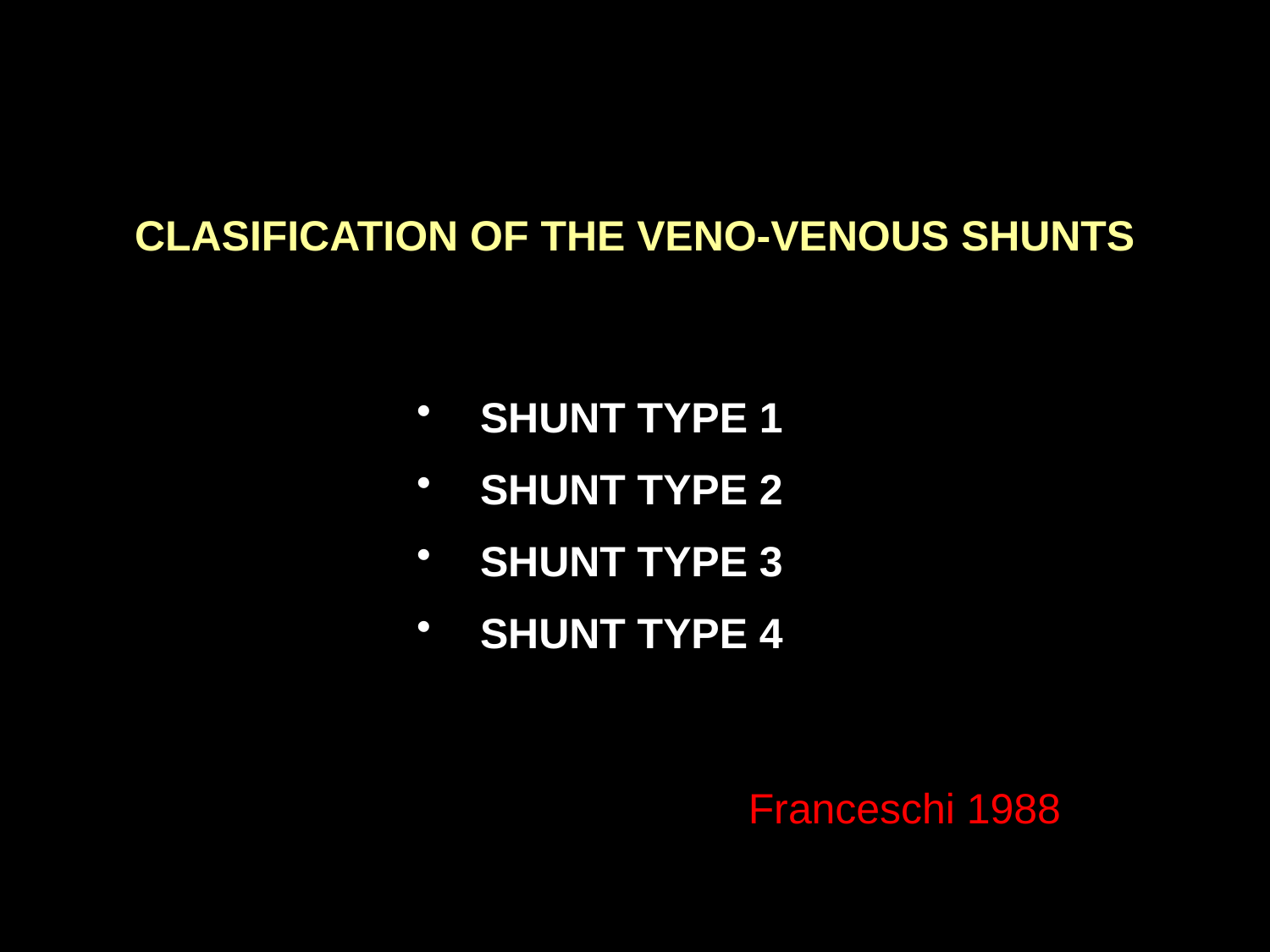

CLASIFICATION OF THE VENO-VENOUS SHUNTS

SHUNT TYPE 1
SHUNT TYPE 2
SHUNT TYPE 3
SHUNT TYPE 4

Franceschi 1988